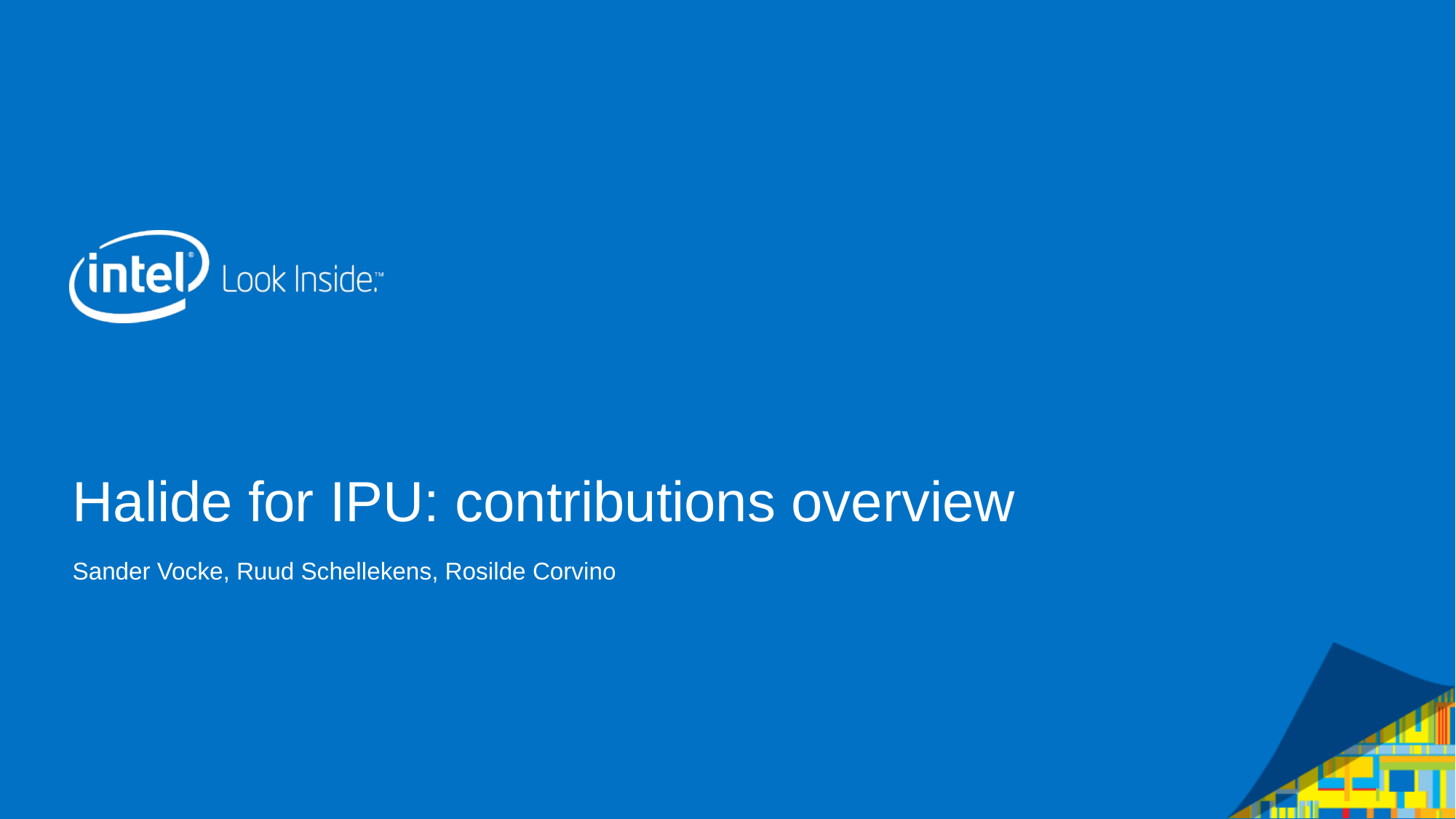

# Halide for IPU: contributions overview
Sander Vocke, Ruud Schellekens, Rosilde Corvino